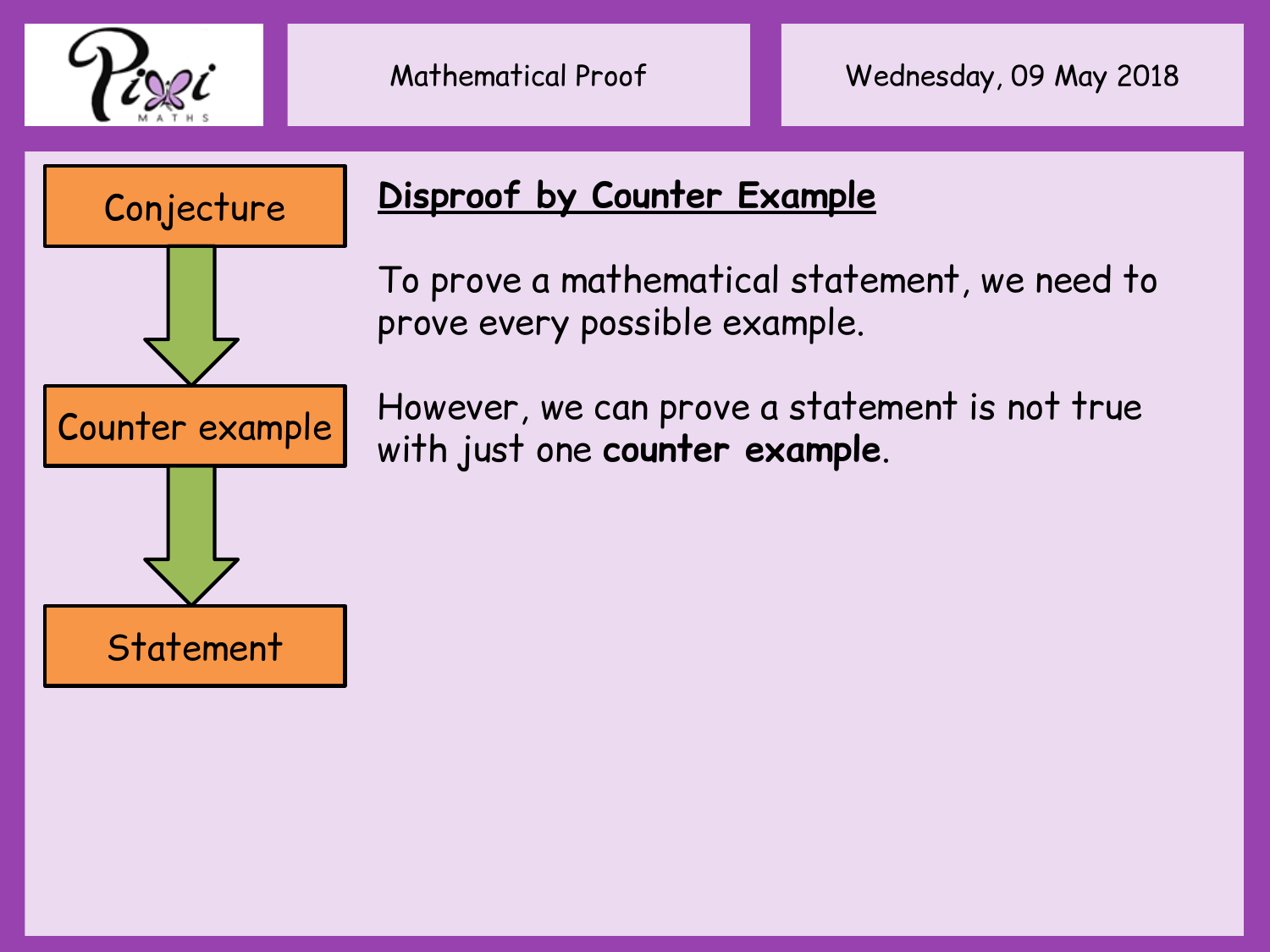

Conjecture
Disproof by Counter Example

To prove a mathematical statement, we need to prove every possible example.

However, we can prove a statement is not true with just one counter example.

Counter example

Statement